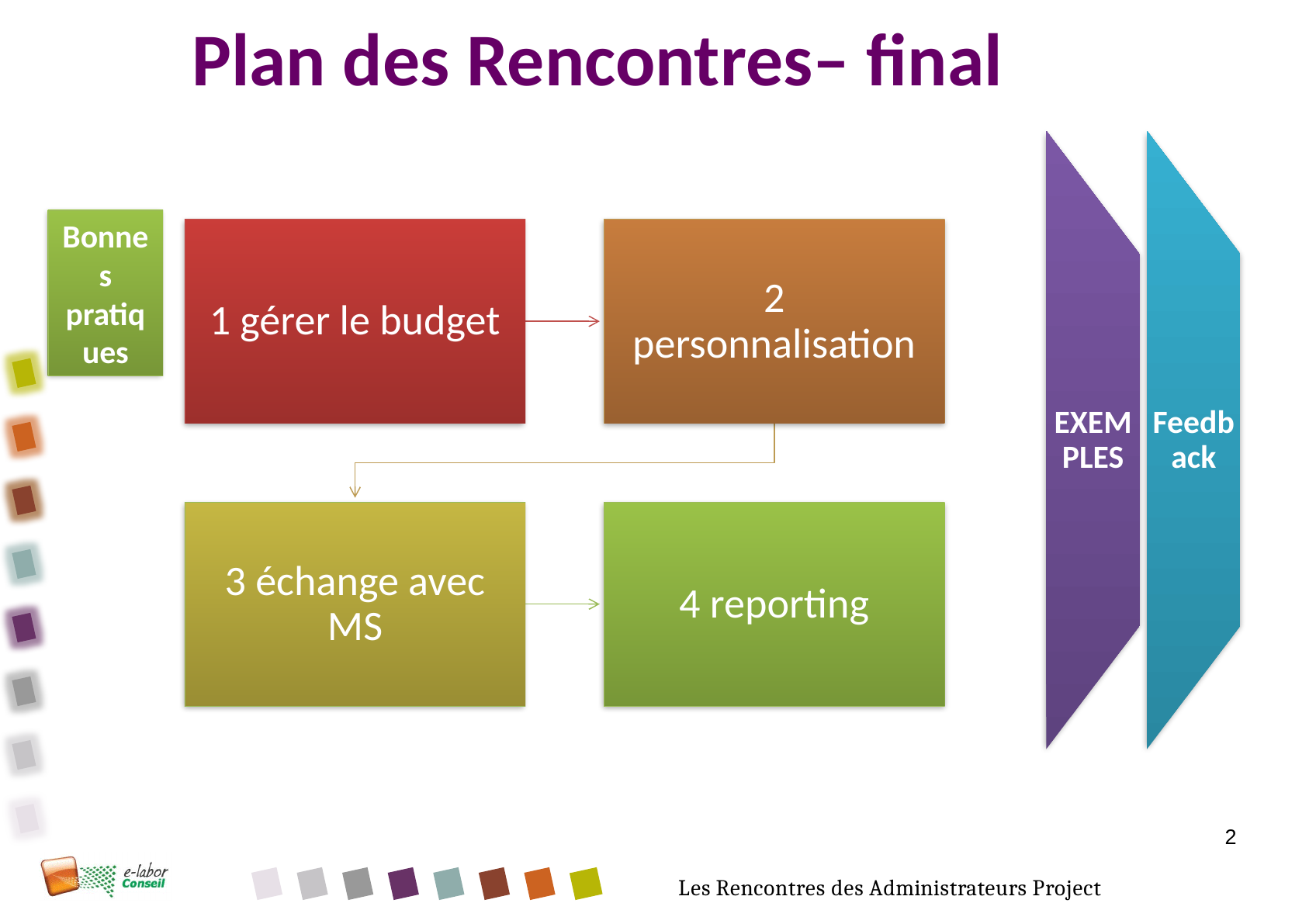

# Plan des Rencontres– final

1 gérer le budget

2 personnalisation

3 échange avec MS
4 reporting
EXEMPLES
Feedback
Bonnes pratiques